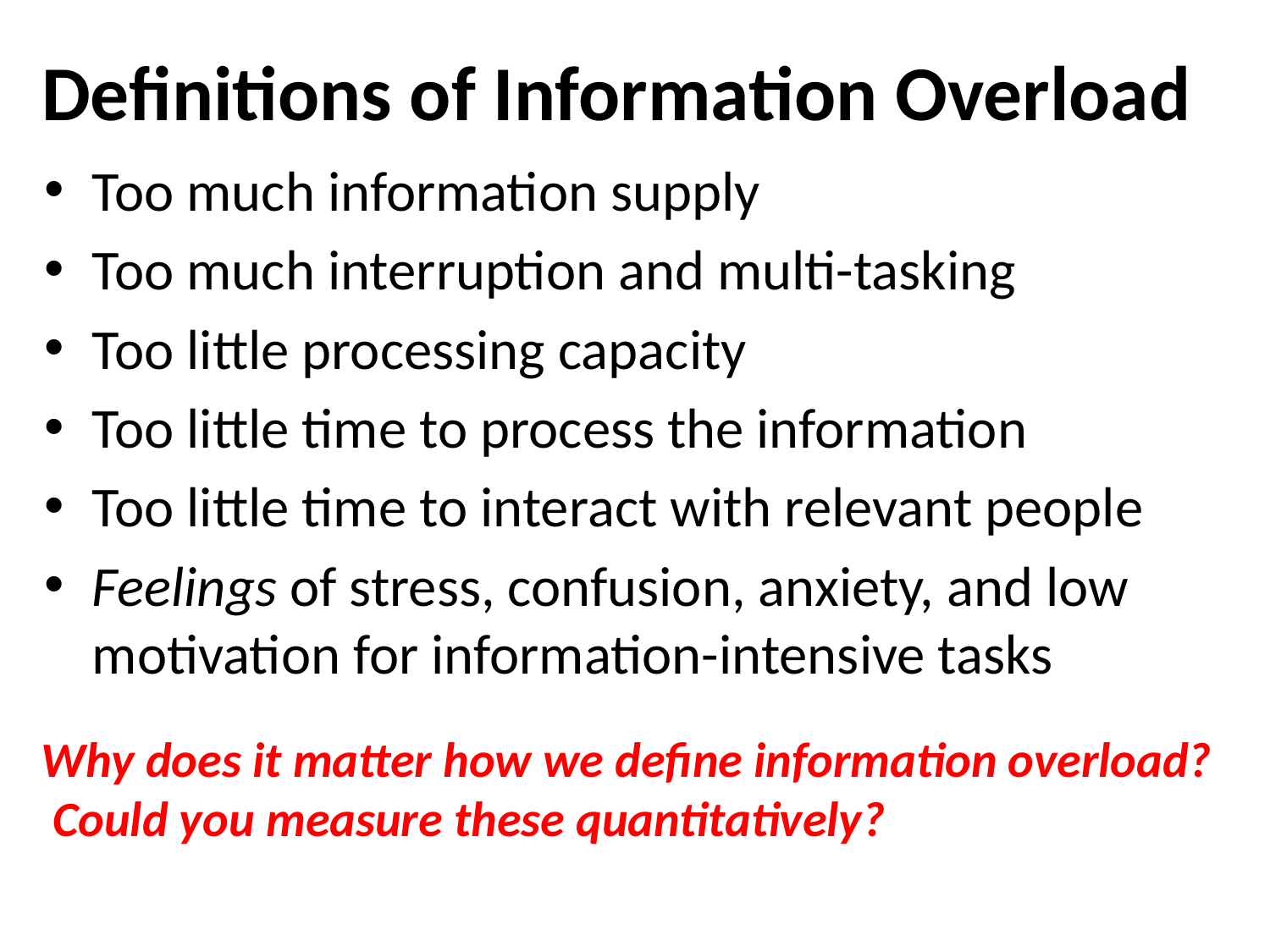

# Definitions of Information Overload
Too much information supply
Too much interruption and multi-tasking
Too little processing capacity
Too little time to process the information
Too little time to interact with relevant people
Feelings of stress, confusion, anxiety, and low motivation for information-intensive tasks
Why does it matter how we define information overload?  Could you measure these quantitatively?